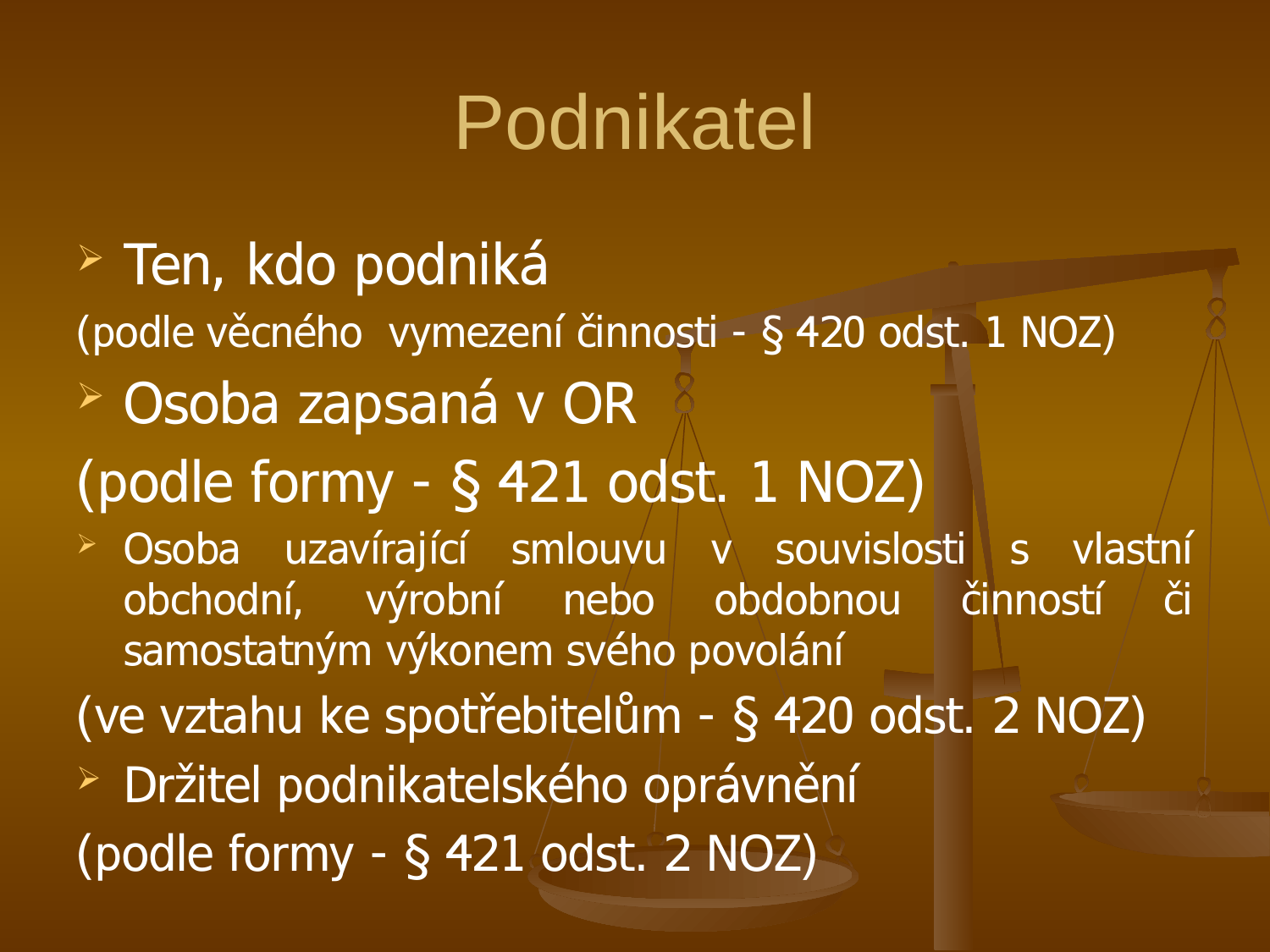

# Podnikatel
Ten, kdo podniká
(podle věcného  vymezení činnosti - § 420 odst. 1 NOZ)
Osoba zapsaná v OR
(podle formy - § 421 odst. 1 NOZ)
Osoba uzavírající smlouvu v souvislosti s vlastní obchodní, výrobní nebo obdobnou činností či samostatným výkonem svého povolání
(ve vztahu ke spotřebitelům - § 420 odst. 2 NOZ)
Držitel podnikatelského oprávnění
(podle formy - § 421 odst. 2 NOZ)